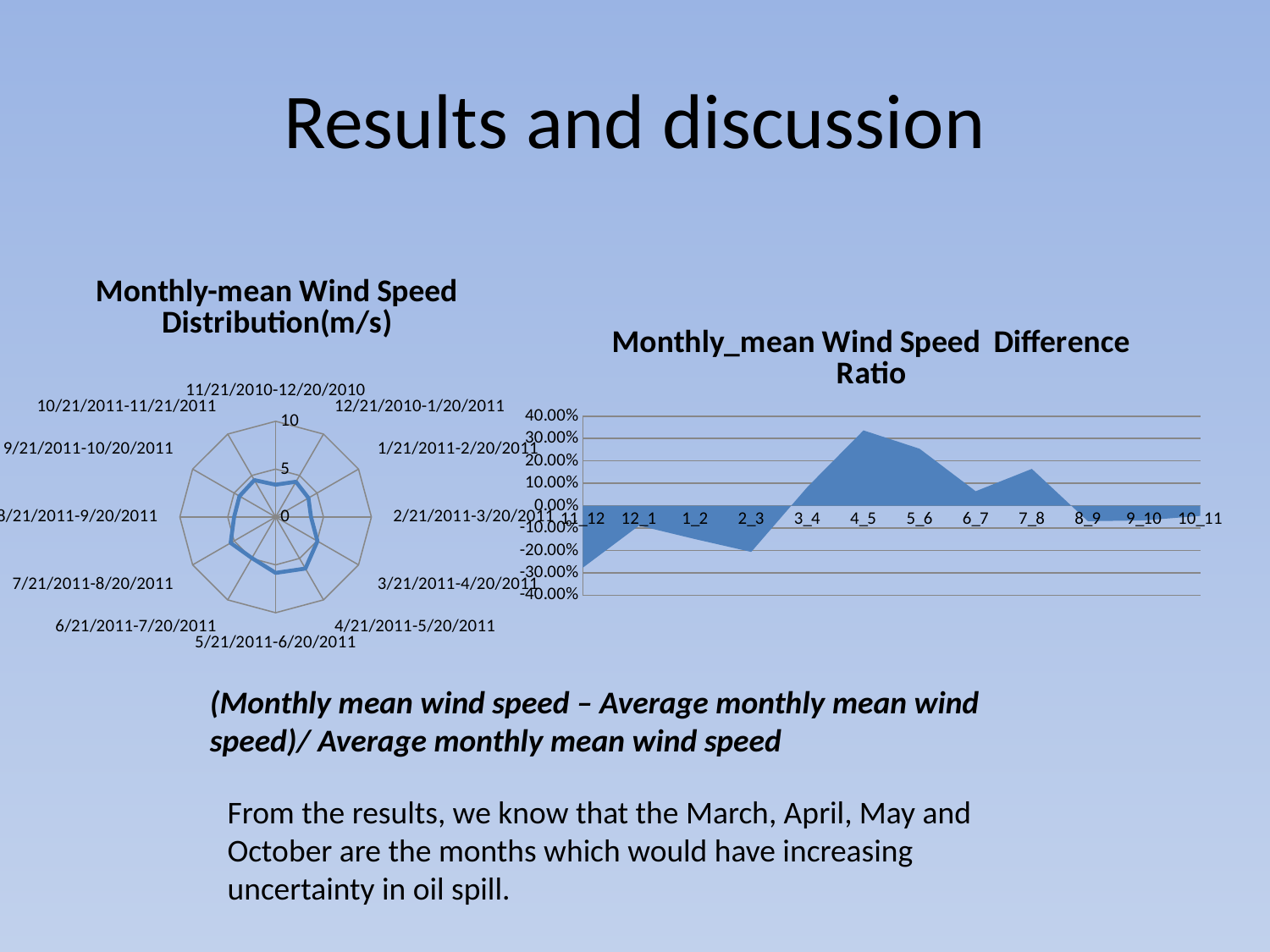

# Results and discussion

### Chart: Monthly-mean Wind Speed Distribution(m/s)

| Category |  |
|---|---|
| 11/21/2010-12/20/2010 | 3.369159 |
| 12/21/2010-1/20/2011 | 4.243779 |
| 1/21/2011-2/20/2011 | 3.962406 |
| 2/21/2011-3/20/2011 | 3.695874 |
| 3/21/2011-4/20/2011 | 5.046646 |
| 4/21/2011-5/20/2011 | 6.225087 |
| 5/21/2011-6/20/2011 | 5.842181 |
| 6/21/2011-7/20/2011 | 4.957564 |
| 7/21/2011-8/20/2011 | 5.422621 |
| 8/21/2011-9/20/2011 | 4.334131 |
| 9/21/2011-10/20/2011 | 4.352502 |
| 10/21/2011-11/21/2011 | 4.445795 |

### Chart: Monthly_mean Wind Speed  Difference Ratio

| Category |  |
|---|---|
| 11_12 | -0.27671665467005874 |
| 12_1 | -0.08895523424066572 |
| 1_2 | -0.1493597460863582 |
| 2_3 | -0.20657822600893833 |
| 3_4 | 0.08340241632287669 |
| 4_5 | 0.3363874338759104 |
| 5_6 | 0.25418604990237087 |
| 6_7 | 0.0642784963865715 |
| 7_8 | 0.16411586907486167 |
| 8_9 | -0.0695586736101787 |
| 9_10 | -0.06561482936386784 |
| 10_11 | -0.045586901582523515 |
(Monthly mean wind speed – Average monthly mean wind speed)/ Average monthly mean wind speed

From the results, we know that the March, April, May and October are the months which would have increasing uncertainty in oil spill.